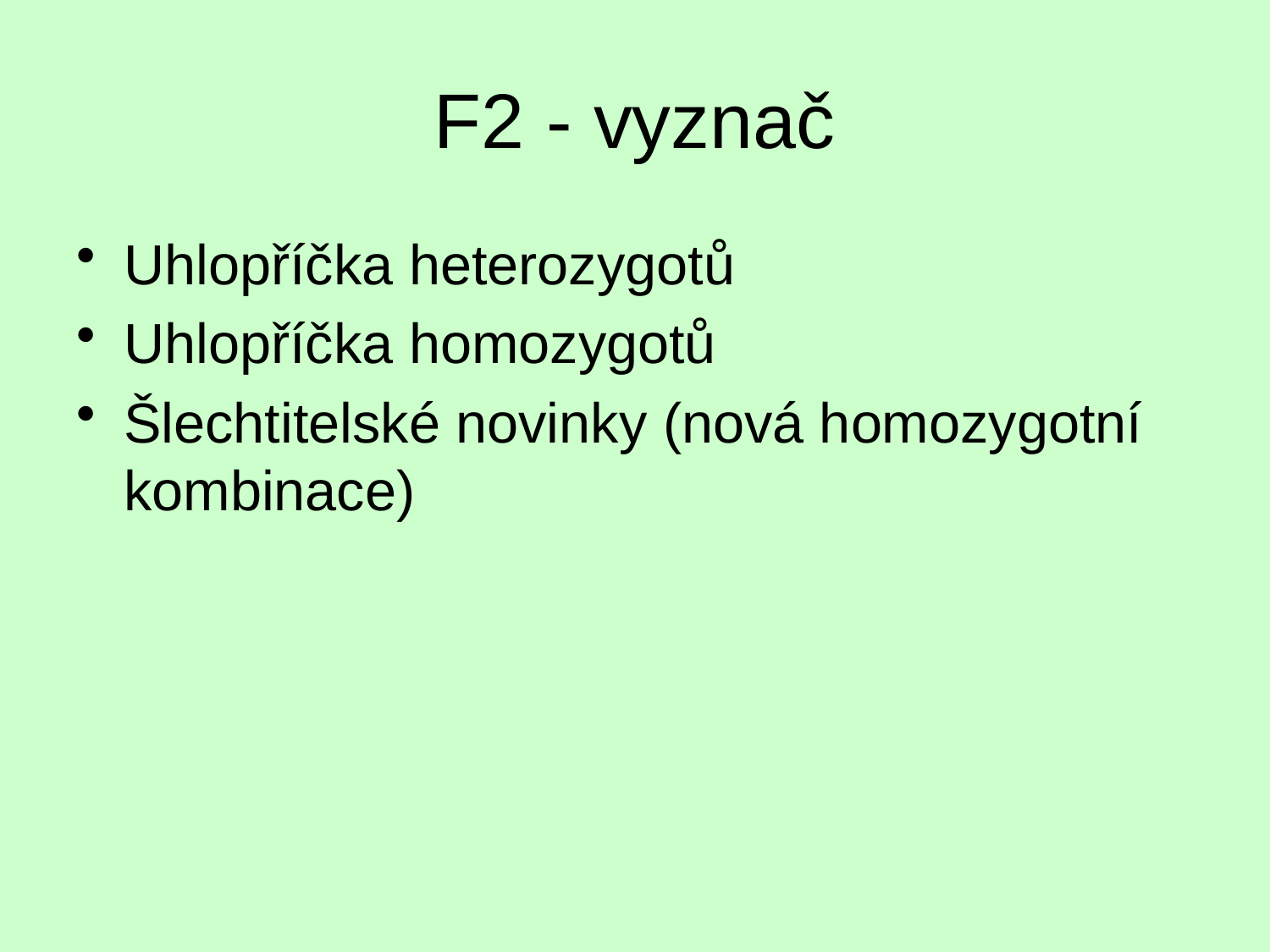

# F2 - vyznač
Uhlopříčka heterozygotů
Uhlopříčka homozygotů
Šlechtitelské novinky (nová homozygotní kombinace)